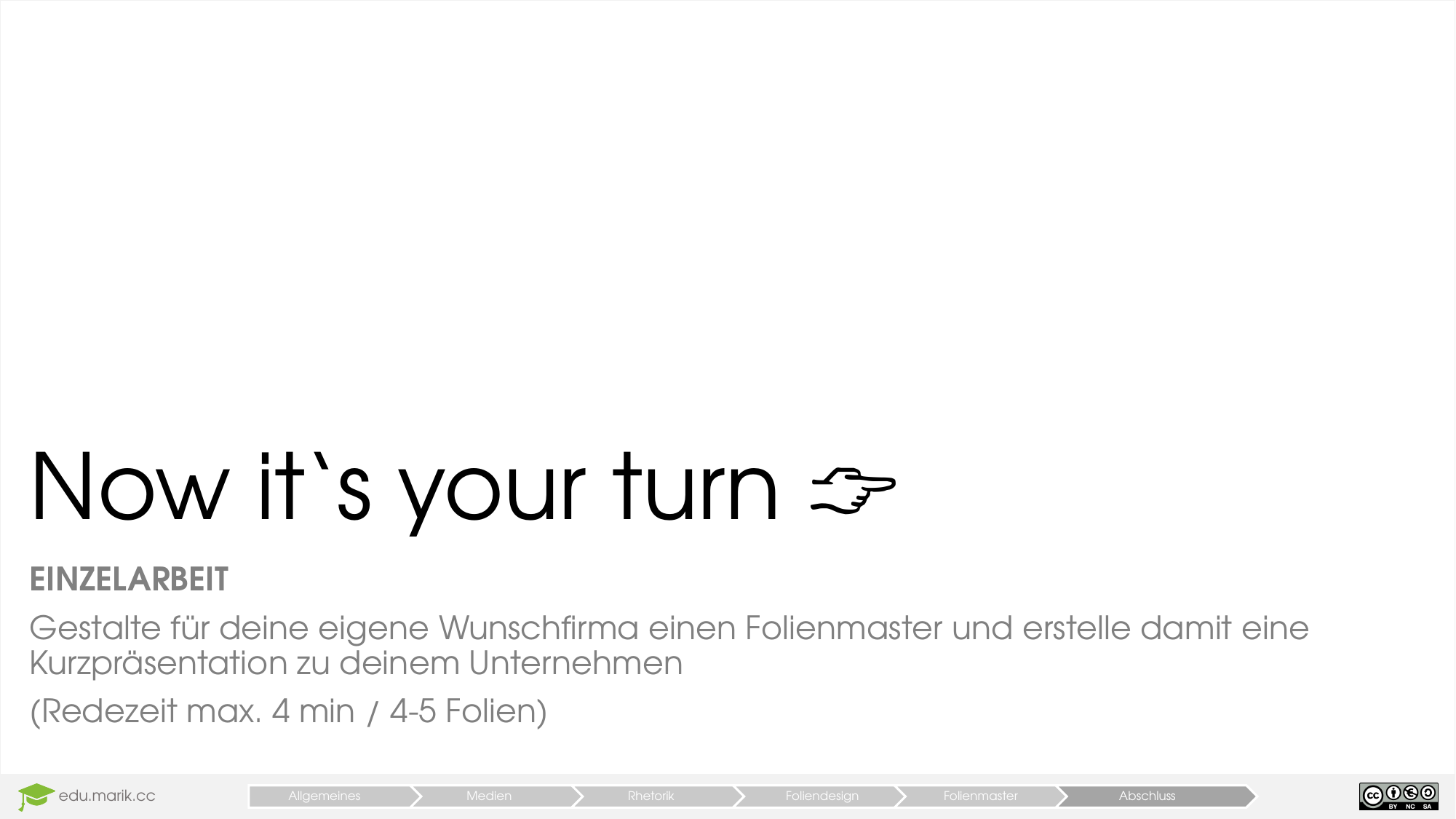

# Now it‘s your turn 👉
EINZELARBEIT
Gestalte für deine eigene Wunschfirma einen Folienmaster und erstelle damit eine Kurzpräsentation zu deinem Unternehmen
(Redezeit max. 4 min / 4-5 Folien)

          Allgemeines
            Medien
            Rhetorik
           Foliendesign
          Folienmaster
              Abschluss